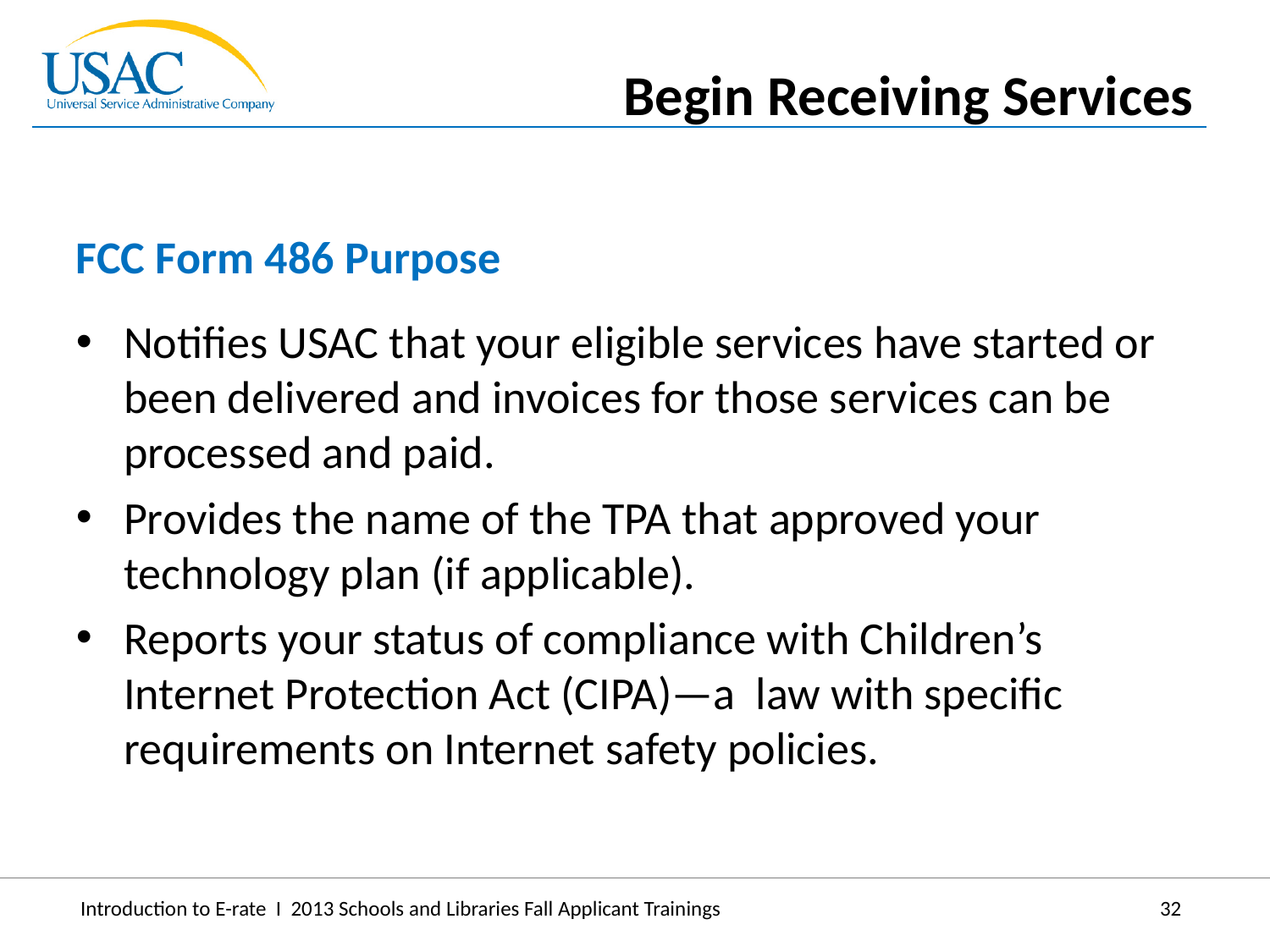

Begin Receiving Services
FCC Form 486 Purpose
Notifies USAC that your eligible services have started or been delivered and invoices for those services can be processed and paid.
Provides the name of the TPA that approved your technology plan (if applicable).
Reports your status of compliance with Children’s Internet Protection Act (CIPA)—a  law with specific requirements on Internet safety policies.